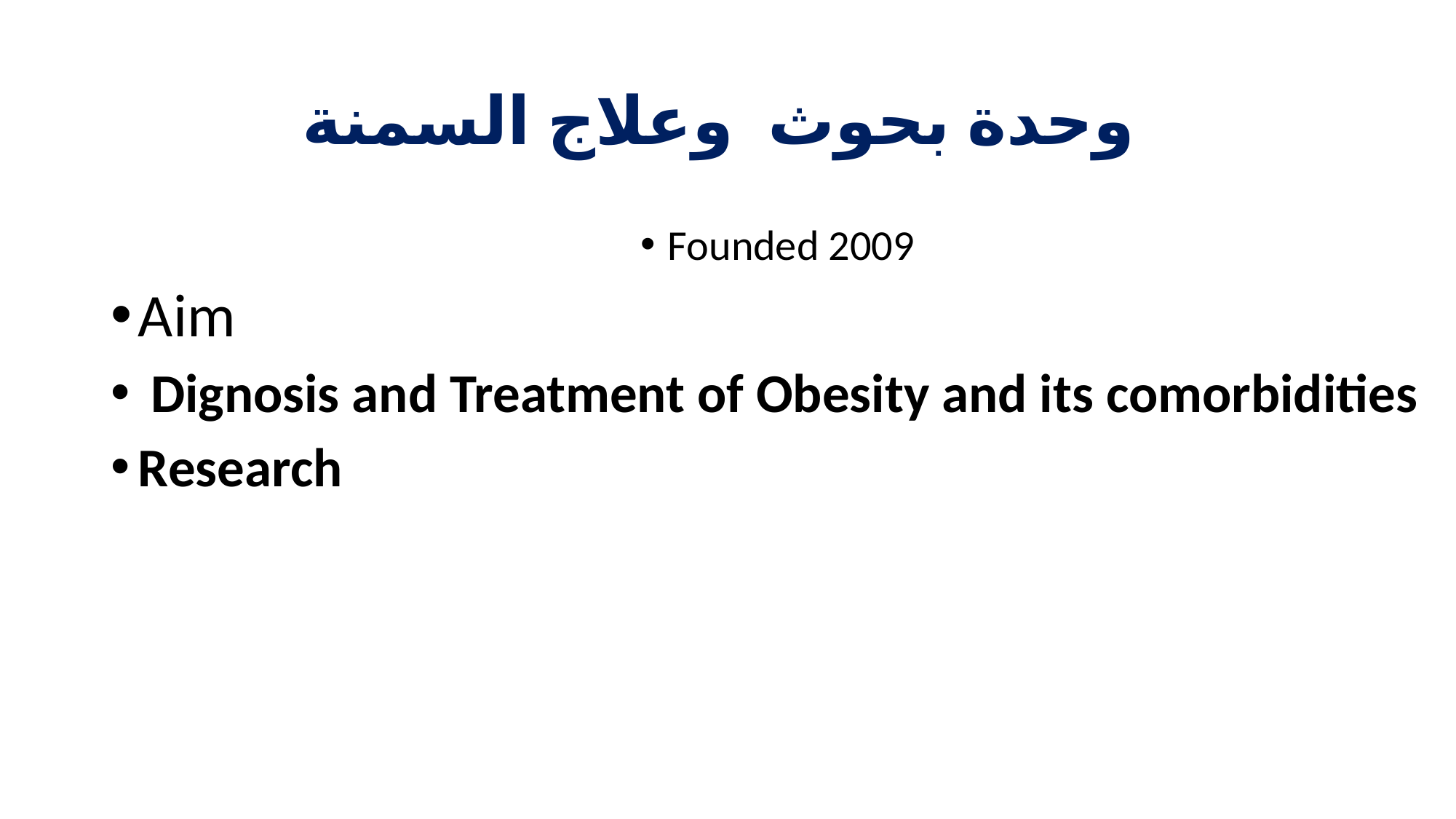

# وحدة بحوث  وعلاج السمنة
Founded 2009
Aim
 Dignosis and Treatment of Obesity and its comorbidities
Research